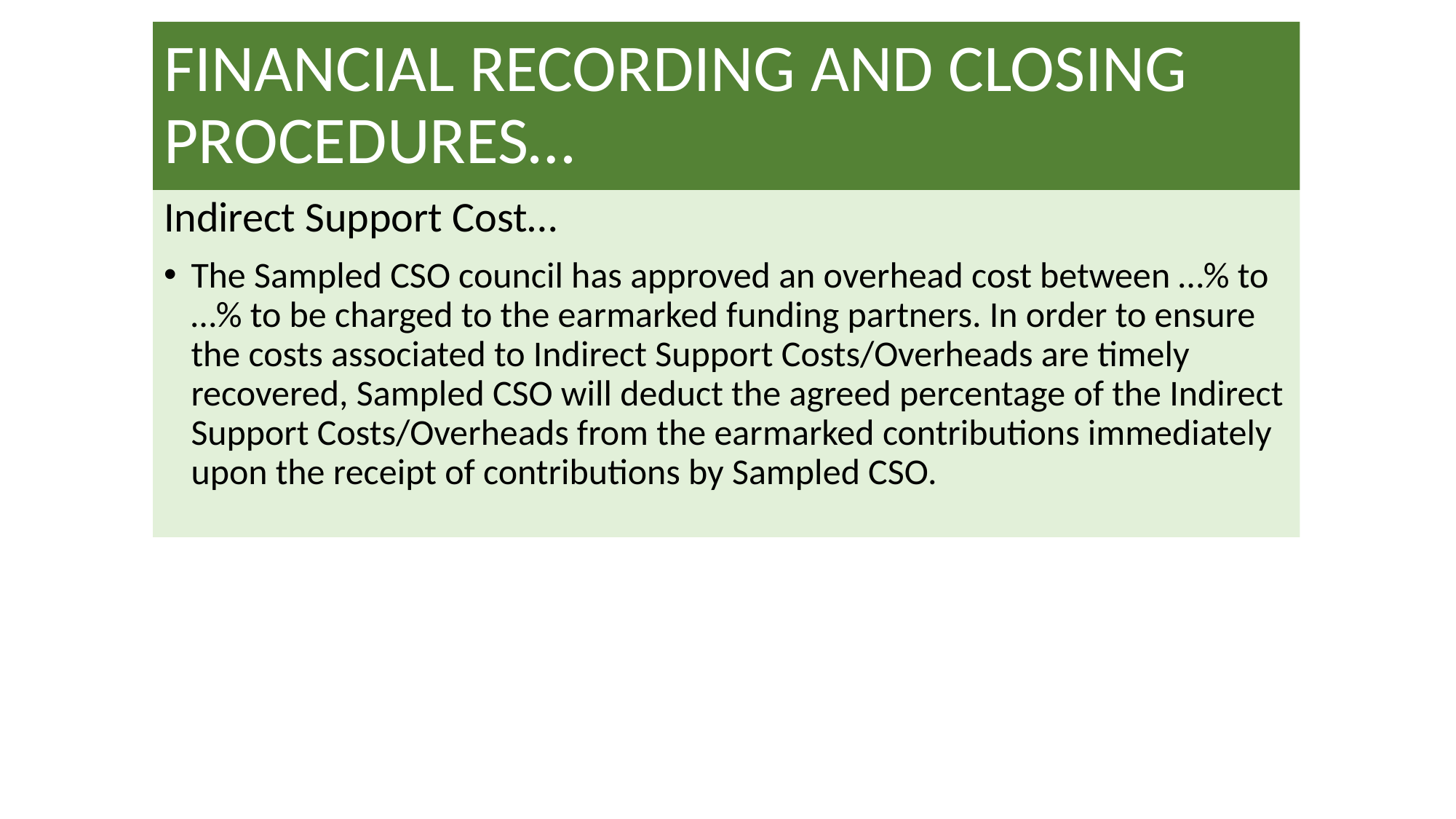

# FINANCIAL RECORDING AND CLOSING PROCEDURES…
Indirect Support Cost…
The Sampled CSO council has approved an overhead cost between …% to …% to be charged to the earmarked funding partners. In order to ensure the costs associated to Indirect Support Costs/Overheads are timely recovered, Sampled CSO will deduct the agreed percentage of the Indirect Support Costs/Overheads from the earmarked contributions immediately upon the receipt of contributions by Sampled CSO.